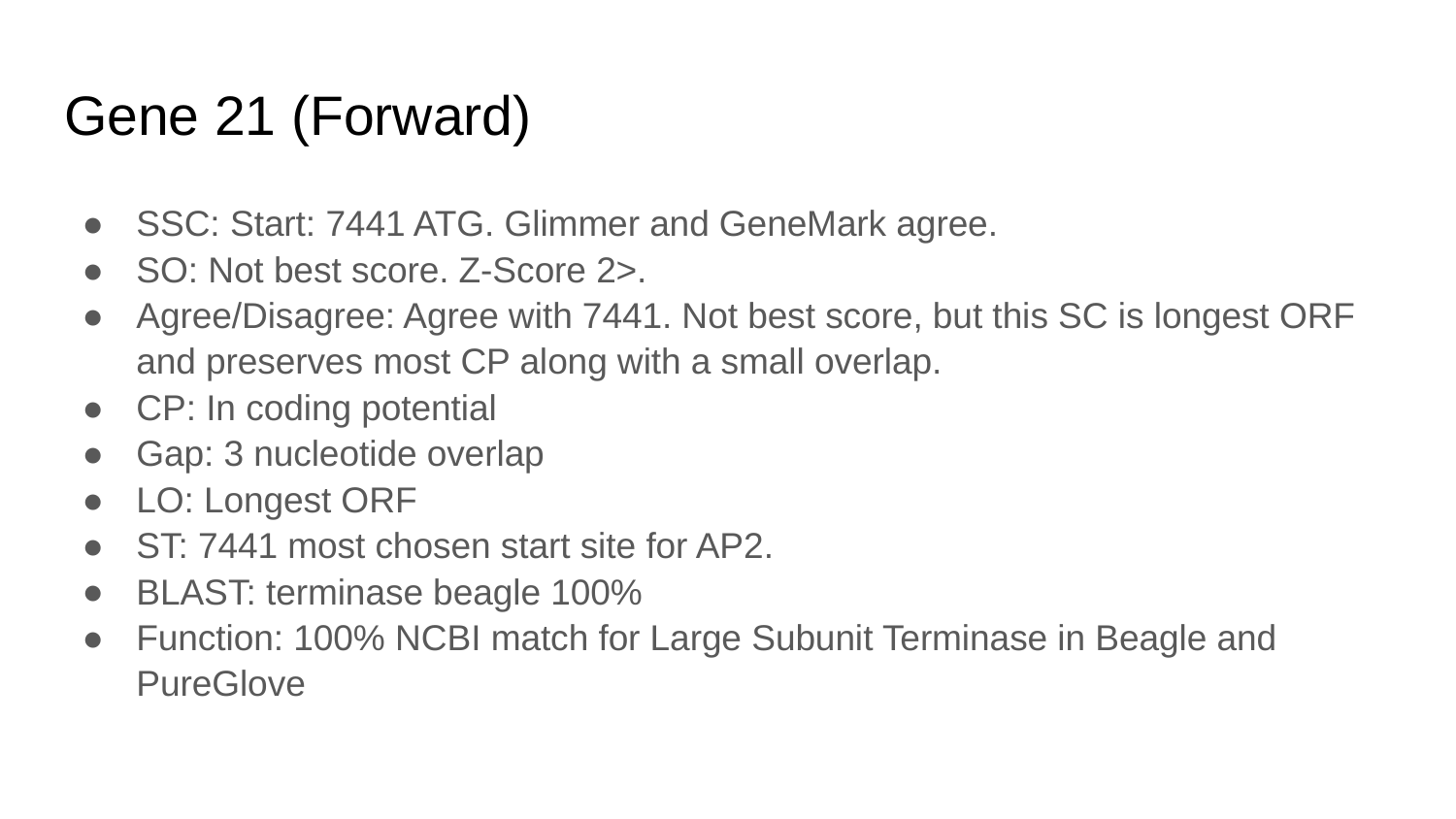

# Gene 21 (Forward)
SSC: Start: 7441 ATG. Glimmer and GeneMark agree.
SO: Not best score. Z-Score 2>.
Agree/Disagree: Agree with 7441. Not best score, but this SC is longest ORF and preserves most CP along with a small overlap.
CP: In coding potential
Gap: 3 nucleotide overlap
LO: Longest ORF
ST: 7441 most chosen start site for AP2.
BLAST: terminase beagle 100%
Function: 100% NCBI match for Large Subunit Terminase in Beagle and PureGlove